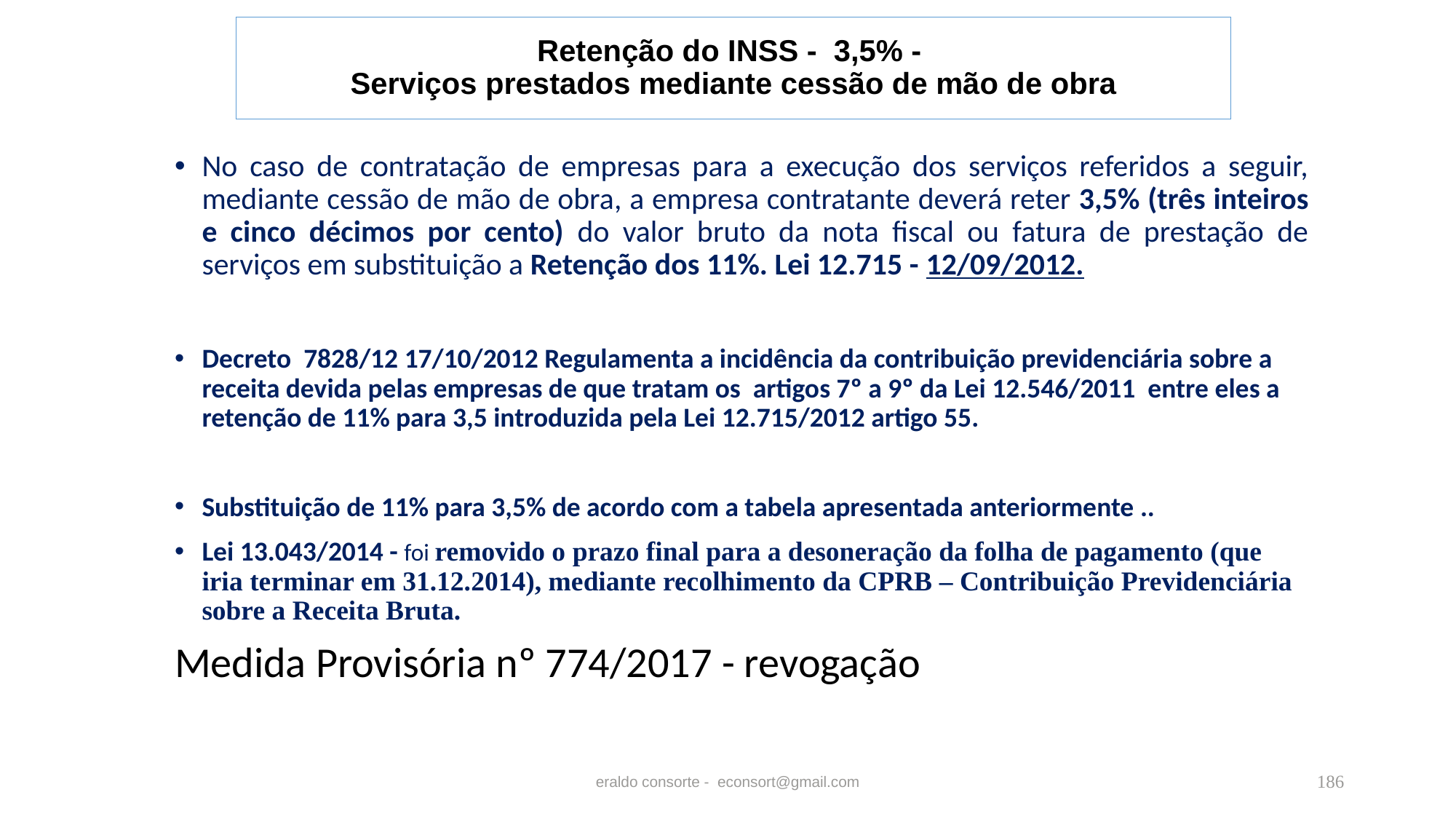

# Retenção do INSS -  3,5% - Serviços prestados mediante cessão de mão de obra
No caso de contratação de empresas para a execução dos serviços referidos a seguir, mediante cessão de mão de obra, a empresa contratante deverá reter 3,5% (três inteiros e cinco décimos por cento) do valor bruto da nota fiscal ou fatura de prestação de serviços em substituição a Retenção dos 11%. Lei 12.715 - 12/09/2012.

Decreto  7828/12 17/10/2012 Regulamenta a incidência da contribuição previdenciária sobre a receita devida pelas empresas de que tratam os  artigos 7º a 9º da Lei 12.546/2011  entre eles a retenção de 11% para 3,5 introduzida pela Lei 12.715/2012 artigo 55.

Substituição de 11% para 3,5% de acordo com a tabela apresentada anteriormente ..
Lei 13.043/2014 - foi removido o prazo final para a desoneração da folha de pagamento (que iria terminar em 31.12.2014), mediante recolhimento da CPRB – Contribuição Previdenciária sobre a Receita Bruta.
Medida Provisória nº 774/2017 - revogação

eraldo consorte -  econsort@gmail.com
186